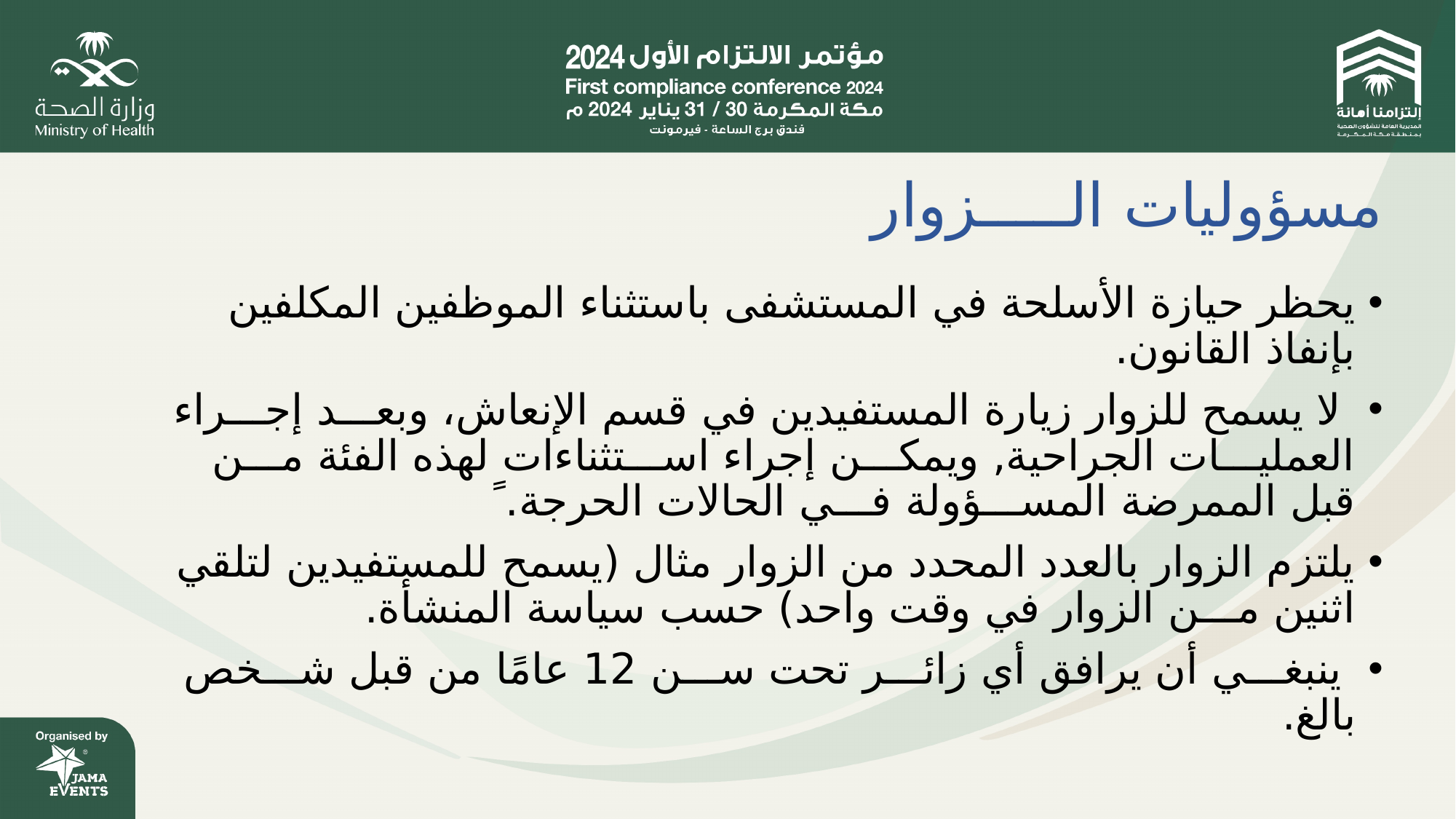

# مسؤوليات الـــــزوار
يحظر حيازة الأسلحة في المستشفى باستثناء الموظفين المكلفين بإنفاذ القانون.
 لا يسمح للزوار زيارة المستفيدين في قسم الإنعاش، وبعـــد إجـــراء العمليـــات الجراحية, ويمكـــن إجراء اســـتثناءات لهذه الفئة مـــن قبل الممرضة المســـؤولة فـــي الحالات الحرجة. ً
يلتزم الزوار بالعدد المحدد من الزوار مثال (يسمح للمستفيدين لتلقي اثنين مـــن الزوار في وقت واحد) حسب سياسة المنشأة.
 ينبغـــي أن يرافق أي زائـــر تحت ســـن 12 عامًا من قبل شـــخص بالغ.